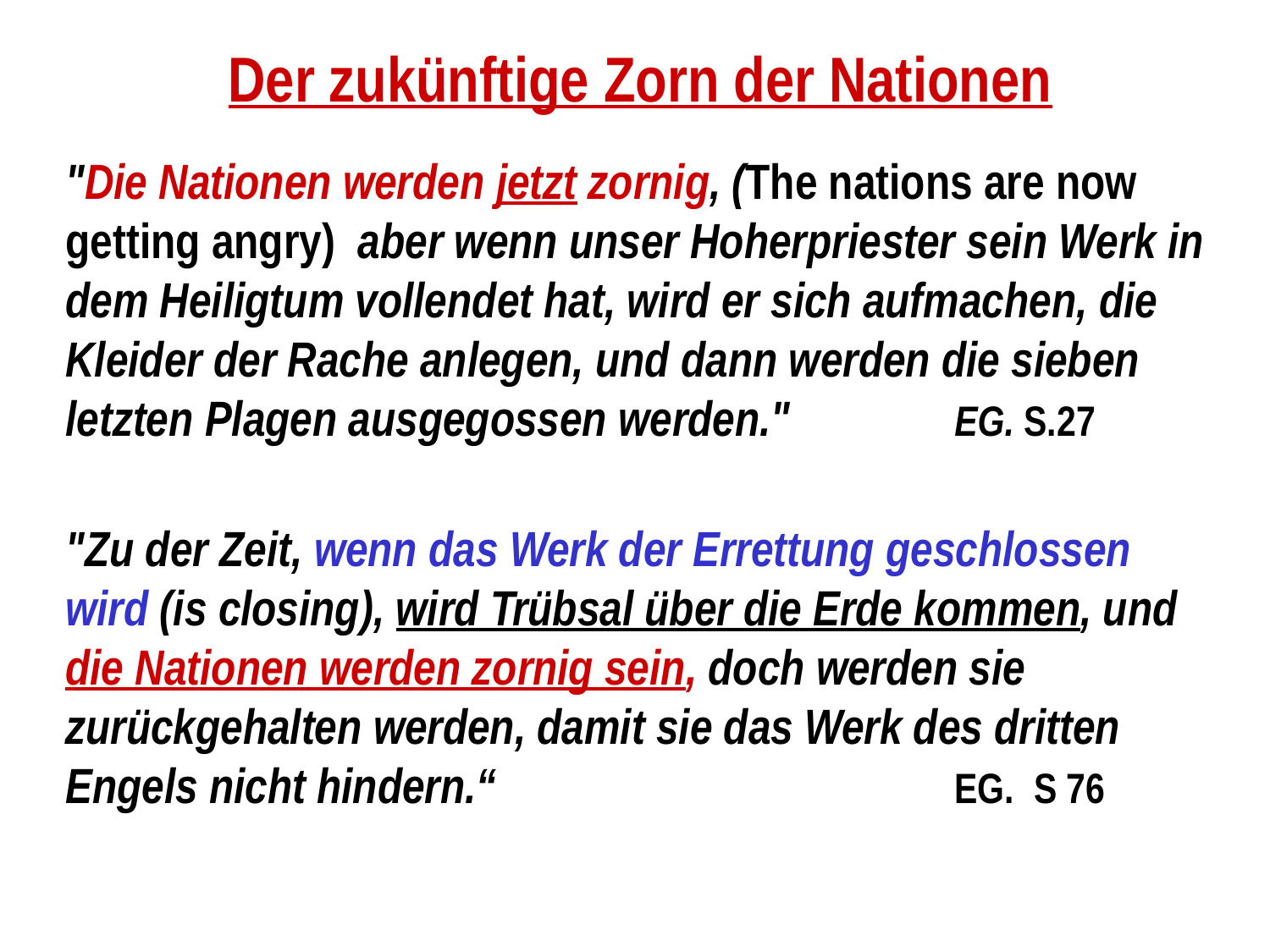

Der zukünftige Zorn der Nationen

"Die Nationen werden jetzt zornig, (The nations are now getting angry)  aber wenn unser Hoherpriester sein Werk in dem Heiligtum vollendet hat, wird er sich aufmachen, die Kleider der Rache anlegen, und dann werden die sieben letzten Plagen ausgegossen werden." 		EG. S.27

"Zu der Zeit, wenn das Werk der Errettung geschlossen wird (is closing), wird Trübsal über die Erde kommen, und die Nationen werden zornig sein, doch werden sie zurückgehalten werden, damit sie das Werk des dritten Engels nicht hindern.“   				EG.  S 76